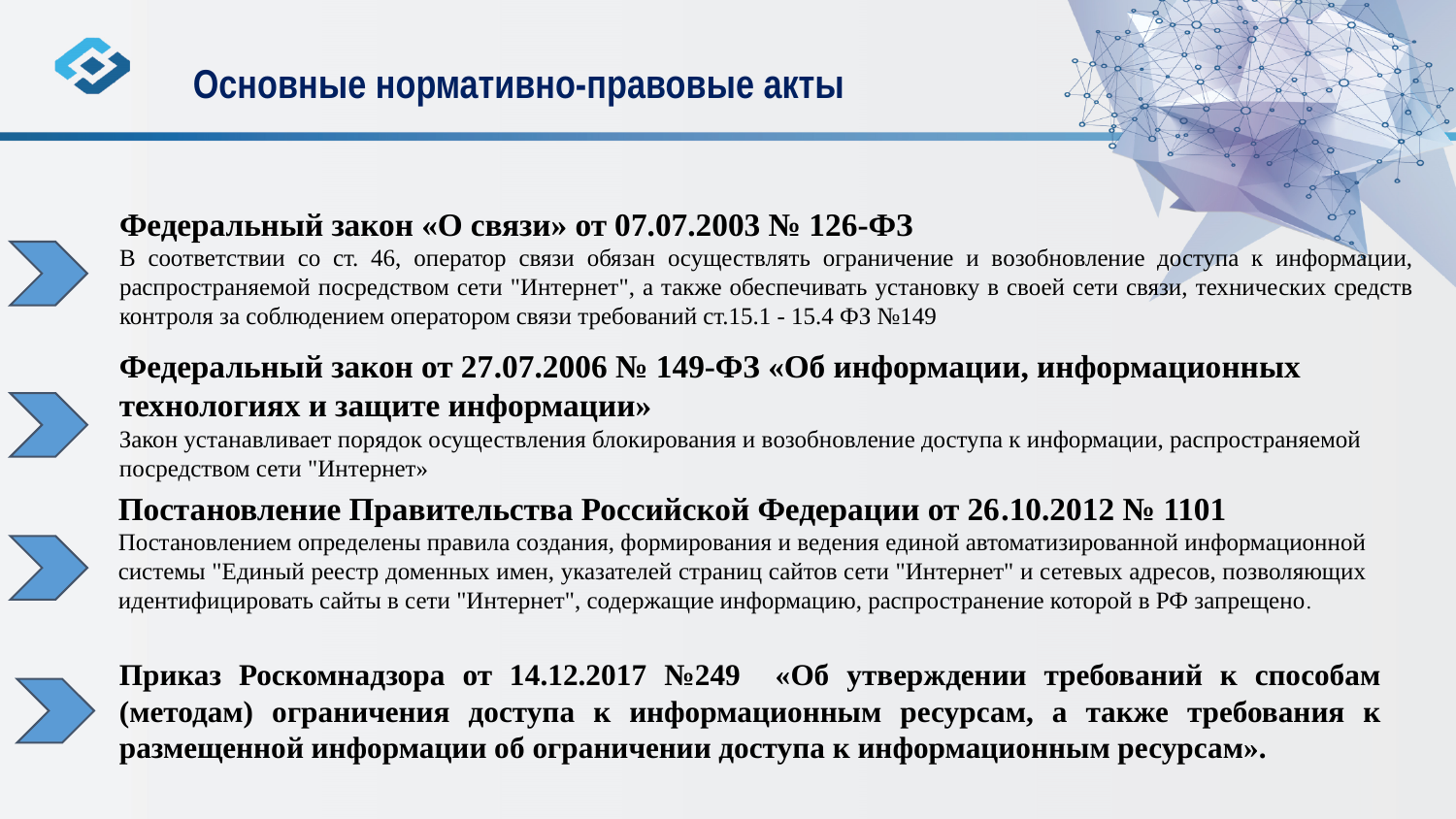

Основные нормативно-правовые акты
Федеральный закон «О связи» от 07.07.2003 № 126-ФЗ
В соответствии со ст. 46, оператор связи обязан осуществлять ограничение и возобновление доступа к информации, распространяемой посредством сети "Интернет", а также обеспечивать установку в своей сети связи, технических средств контроля за соблюдением оператором связи требований ст.15.1 - 15.4 ФЗ №149

Федеральный закон от 27.07.2006 № 149-ФЗ «Об информации, информационных технологиях и защите информации»
Закон устанавливает порядок осуществления блокирования и возобновление доступа к информации, распространяемой посредством сети "Интернет»

Постановление Правительства Российской Федерации от 26.10.2012 № 1101
Постановлением определены правила создания, формирования и ведения единой автоматизированной информационной системы "Единый реестр доменных имен, указателей страниц сайтов сети "Интернет" и сетевых адресов, позволяющих идентифицировать сайты в сети "Интернет", содержащие информацию, распространение которой в РФ запрещено.

Приказ Роскомнадзора от 14.12.2017 №249  «Об утверждении требований к способам (методам) ограничения доступа к информационным ресурсам, а также требования к размещенной информации об ограничении доступа к информационным ресурсам».